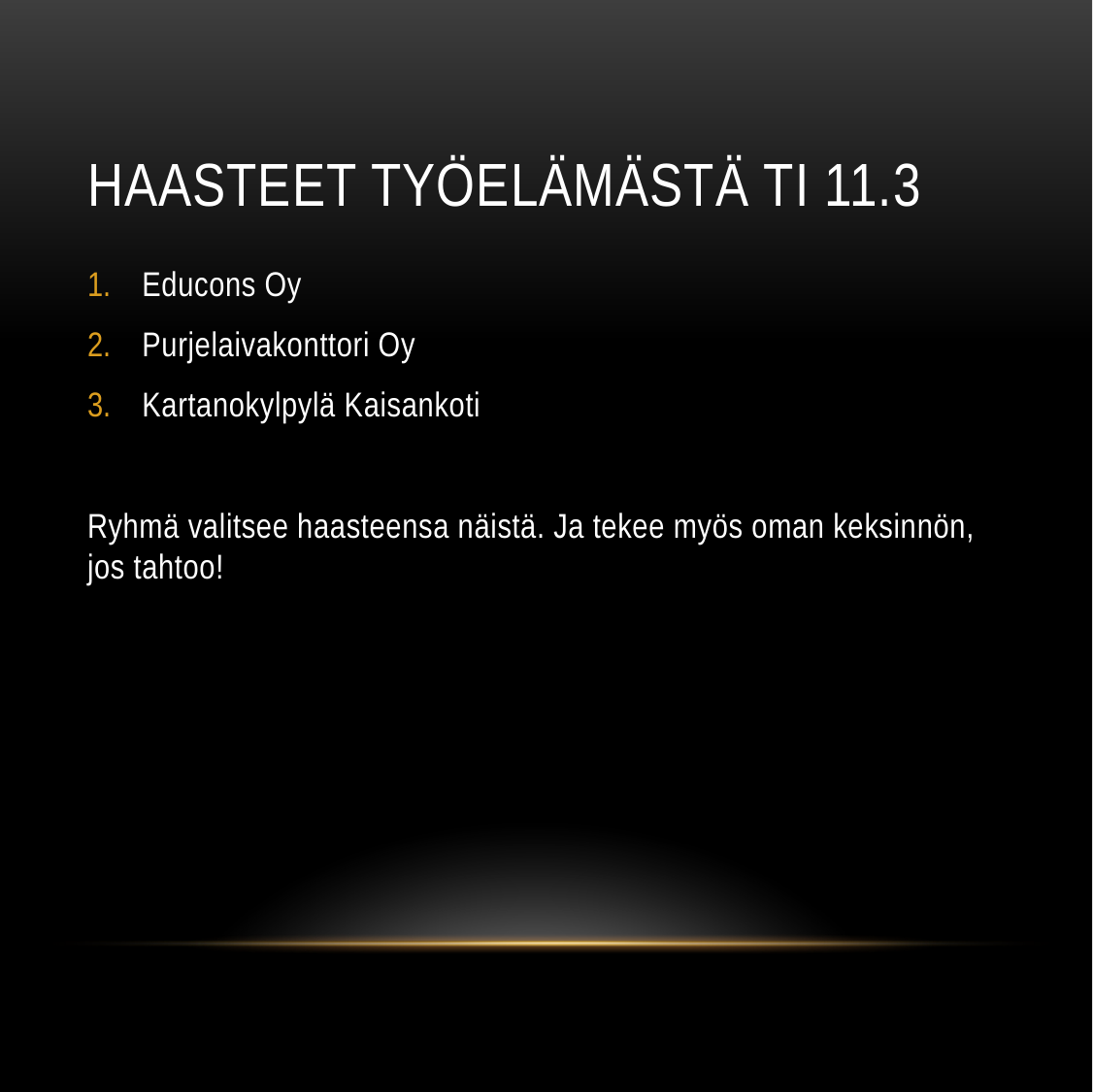

# Haasteet työelämästä ti 11.3
Educons Oy
Purjelaivakonttori Oy
Kartanokylpylä Kaisankoti

Ryhmä valitsee haasteensa näistä. Ja tekee myös oman keksinnön, jos tahtoo!